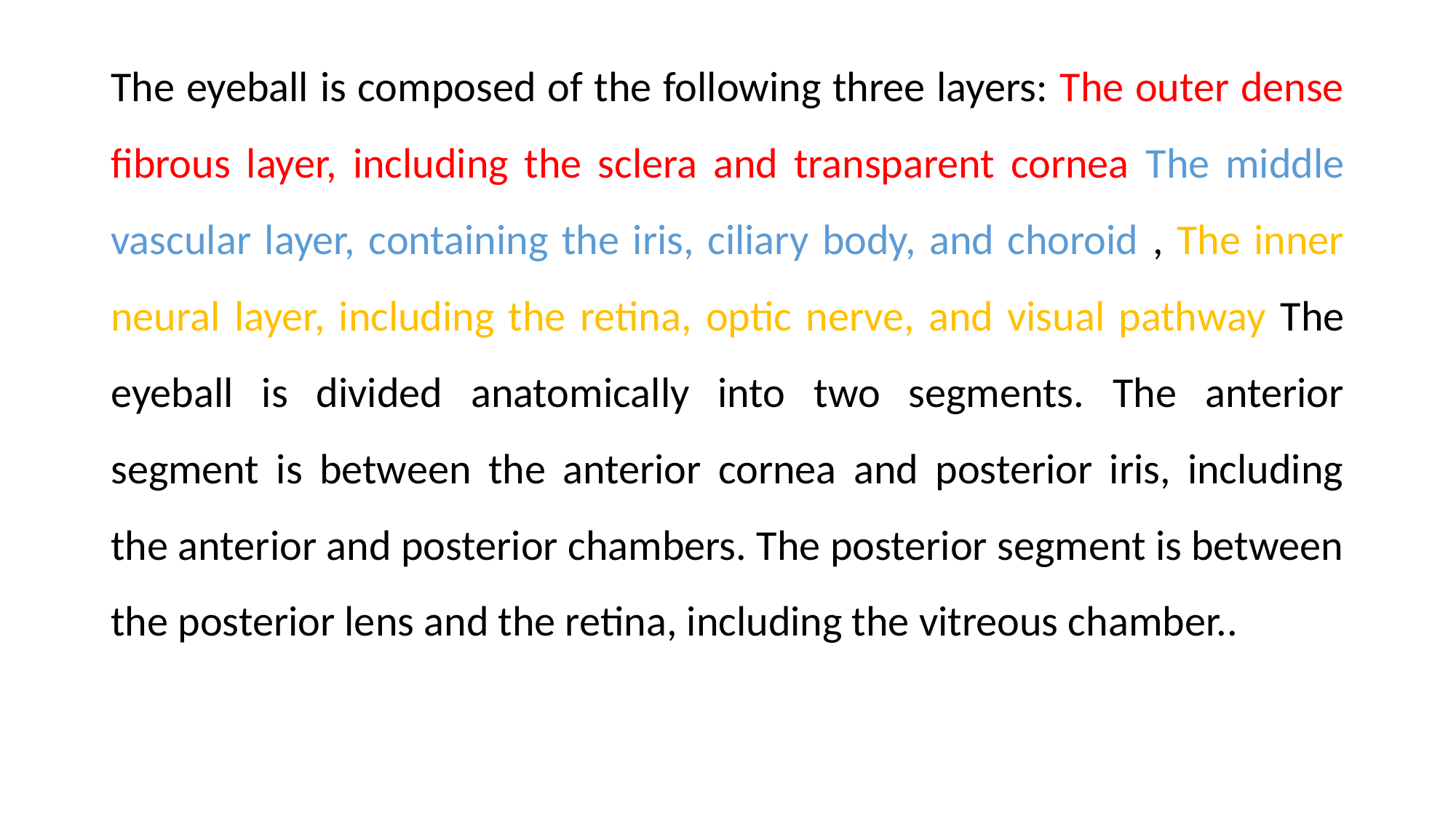

The eyeball is composed of the following three layers: The outer dense fibrous layer, including the sclera and transparent cornea The middle vascular layer, containing the iris, ciliary body, and choroid , The inner neural layer, including the retina, optic nerve, and visual pathway The eyeball is divided anatomically into two segments. The anterior segment is between the anterior cornea and posterior iris, including the anterior and posterior chambers. The posterior segment is between the posterior lens and the retina, including the vitreous chamber..